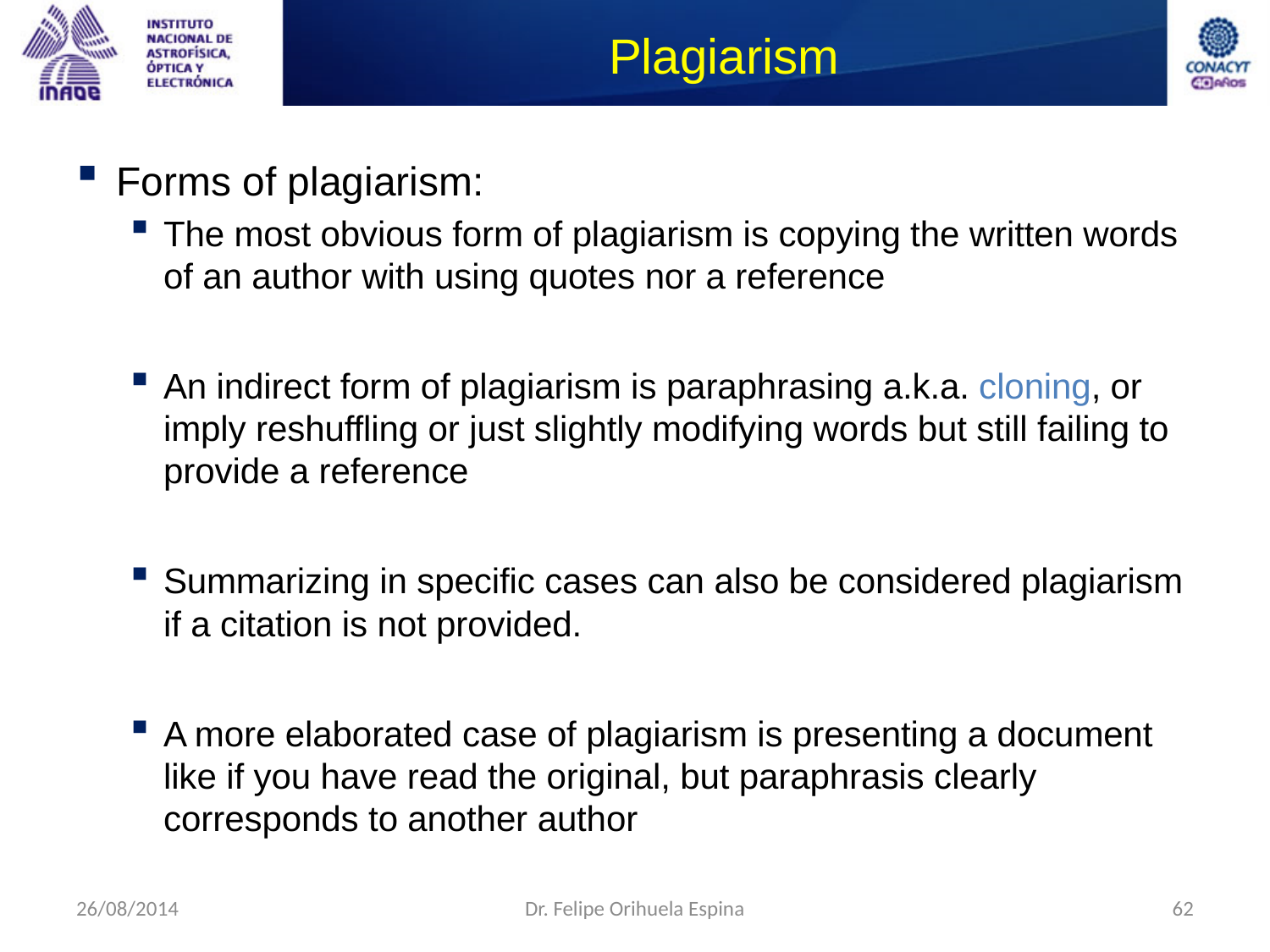

# Plagiarism
Forms of plagiarism:
The most obvious form of plagiarism is copying the written words of an author with using quotes nor a reference

An indirect form of plagiarism is paraphrasing a.k.a. cloning, or imply reshuffling or just slightly modifying words but still failing to provide a reference

Summarizing in specific cases can also be considered plagiarism if a citation is not provided.

A more elaborated case of plagiarism is presenting a document like if you have read the original, but paraphrasis clearly corresponds to another author

26/08/2014
Dr. Felipe Orihuela Espina
62